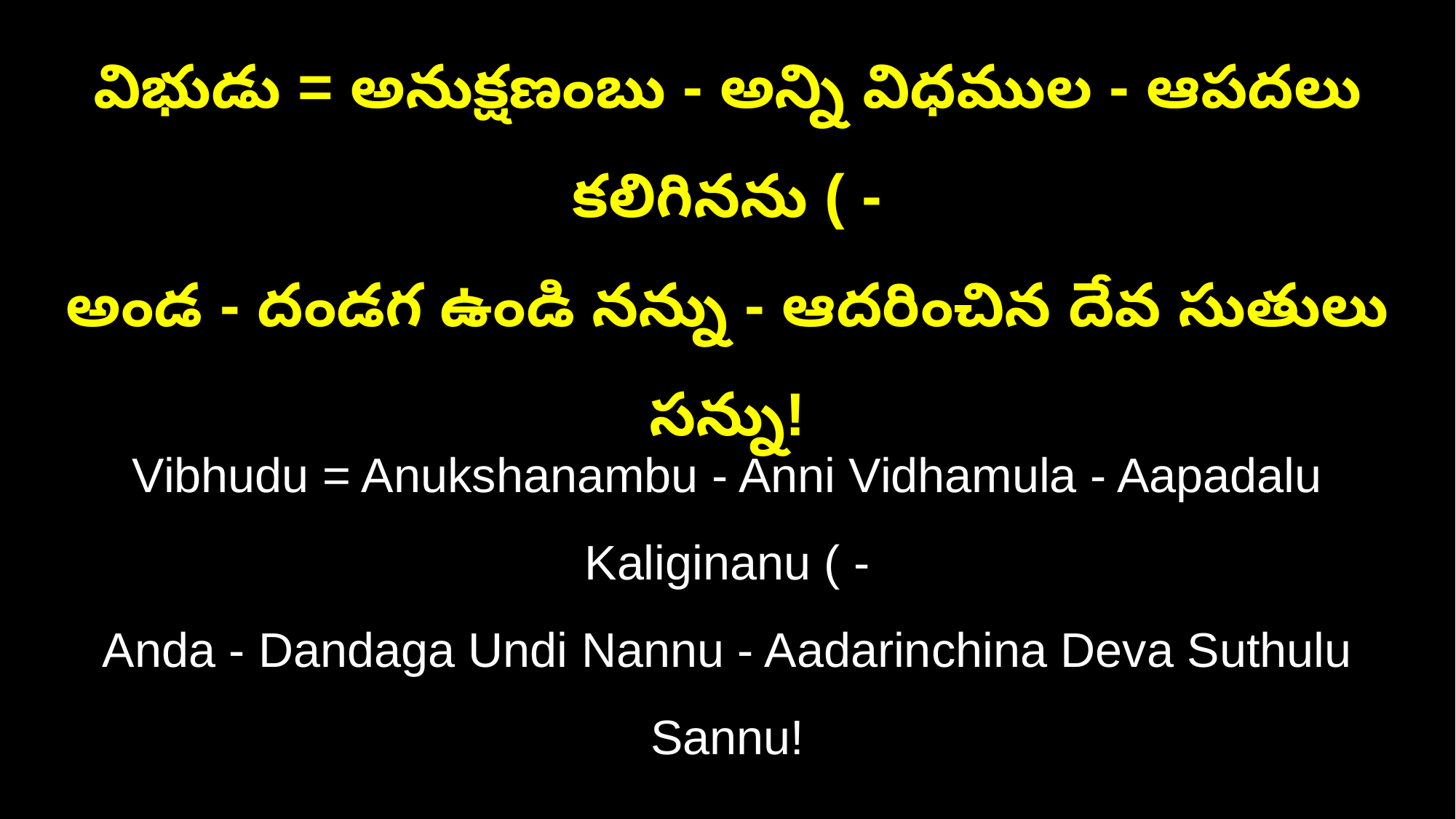

విభుడు = అనుక్షణంబు - అన్ని విధముల - ఆపదలు కలిగినను ( -
అండ - దండగ ఉండి నన్ను - ఆదరించిన దేవ సుతులు సన్ను!
Vibhudu = Anukshanambu - Anni Vidhamula - Aapadalu Kaliginanu ( -
Anda - Dandaga Undi Nannu - Aadarinchina Deva Suthulu Sannu!